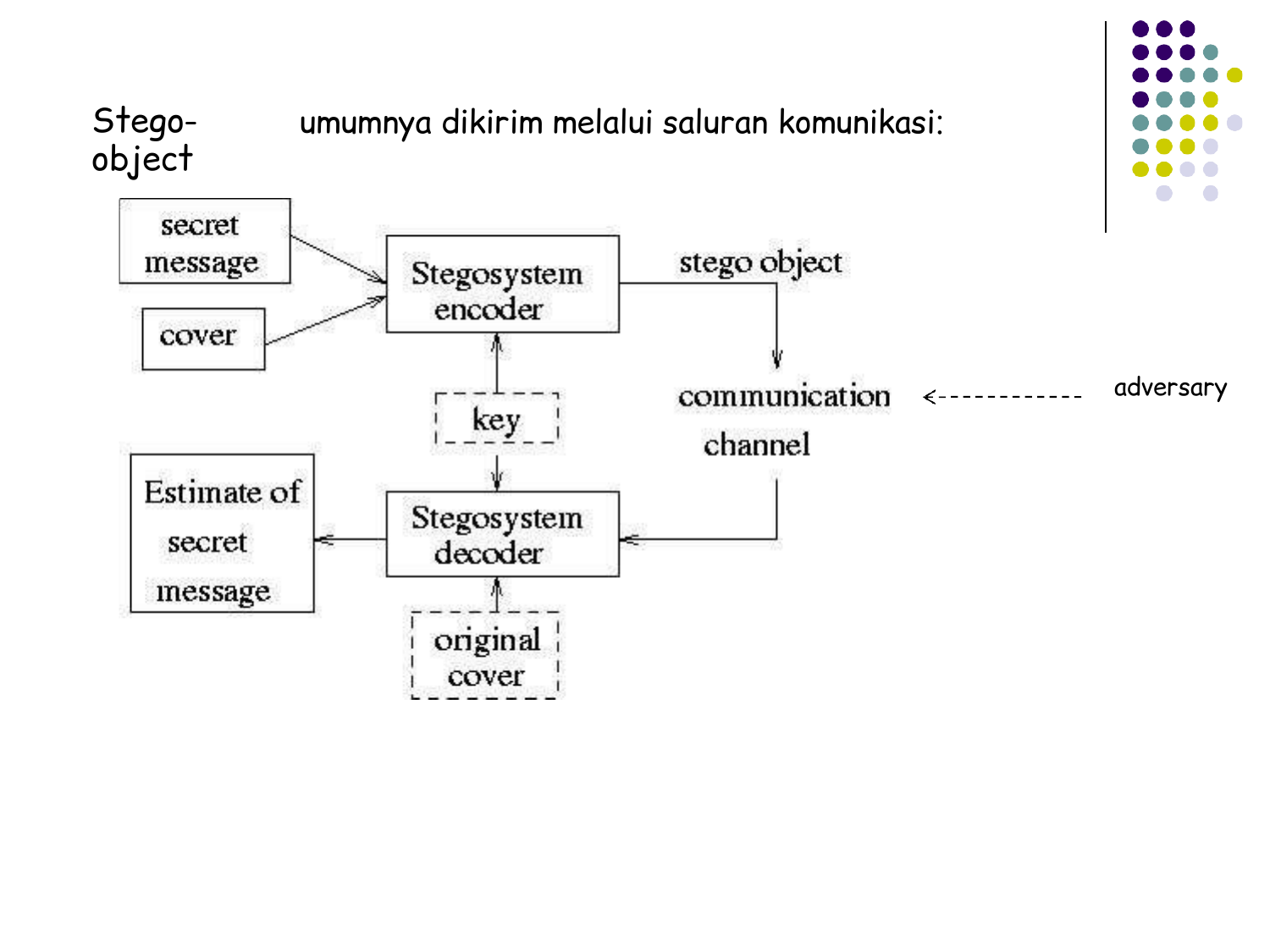

# Stego-
object
umumnya dikirim melalui saluran komunikasi:

adversary